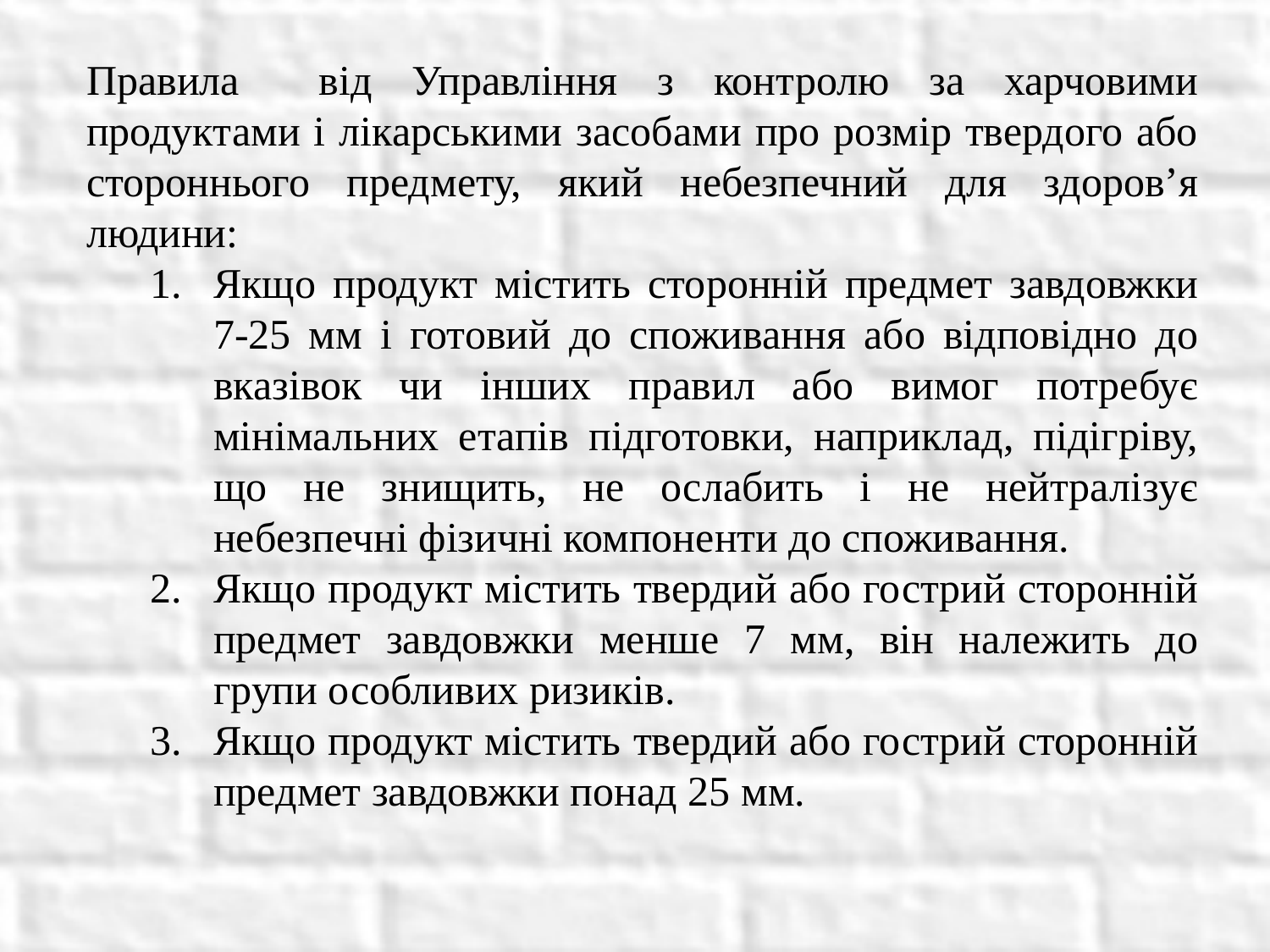

Правила  від Управління з контролю за харчовими продуктами і лікарськими засобами про розмір твердого або стороннього предмету, який небезпечний для здоров’я людини:
Якщо продукт містить сторонній предмет завдовжки 7-25 мм і готовий до споживання або відповідно до вказівок чи інших правил або вимог потребує мінімальних етапів підготовки, наприклад, підігріву, що не знищить, не ослабить і не нейтралізує небезпечні фізичні компоненти до споживання.
Якщо продукт містить твердий або гострий сторонній предмет завдовжки менше 7 мм, він належить до групи особливих ризиків.
Якщо продукт містить твердий або гострий сторонній предмет завдовжки понад 25 мм.